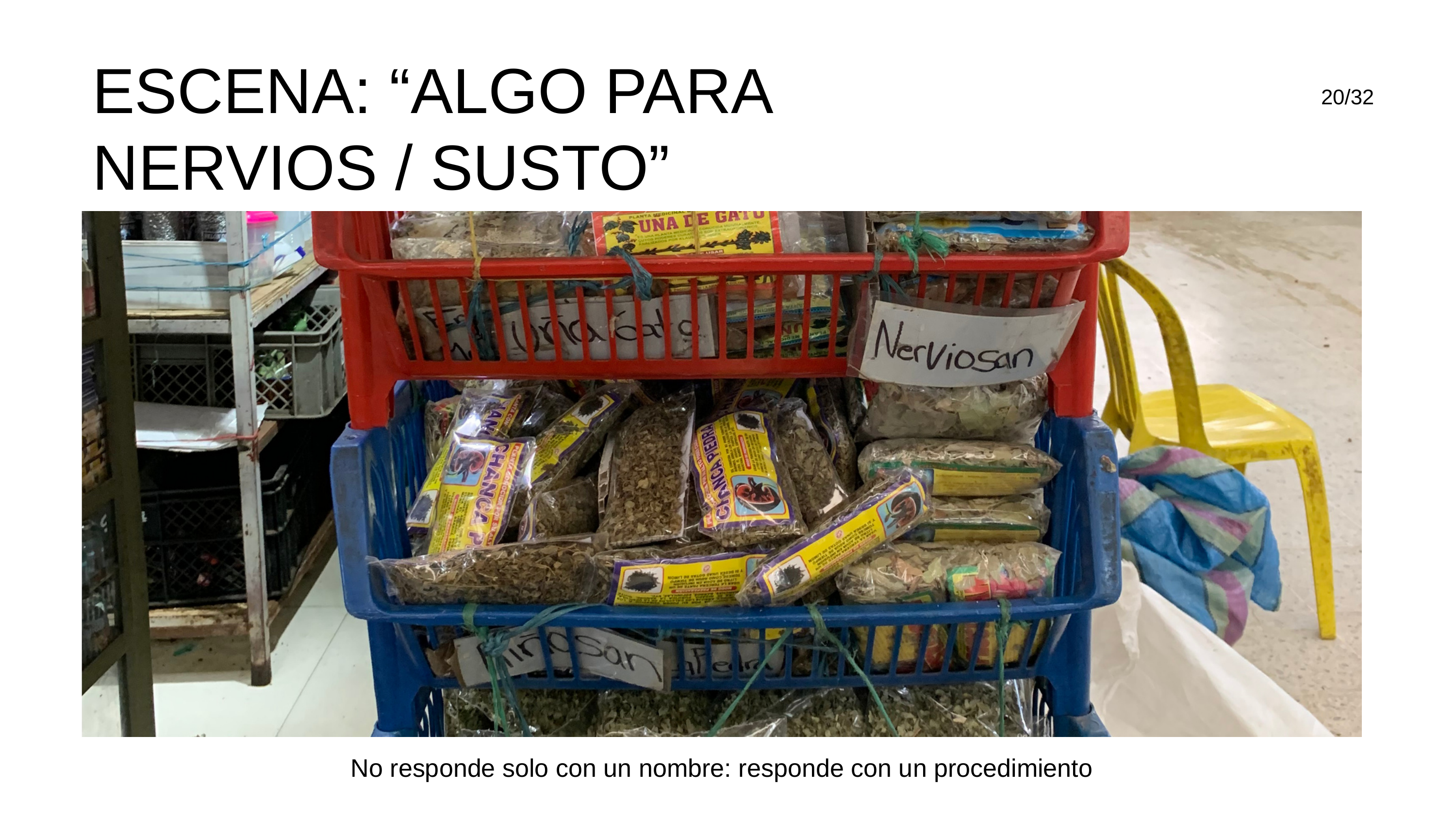

ESCENA: “ALGO PARA NERVIOS / SUSTO”
20/32

No responde solo con un nombre: responde con un procedimiento